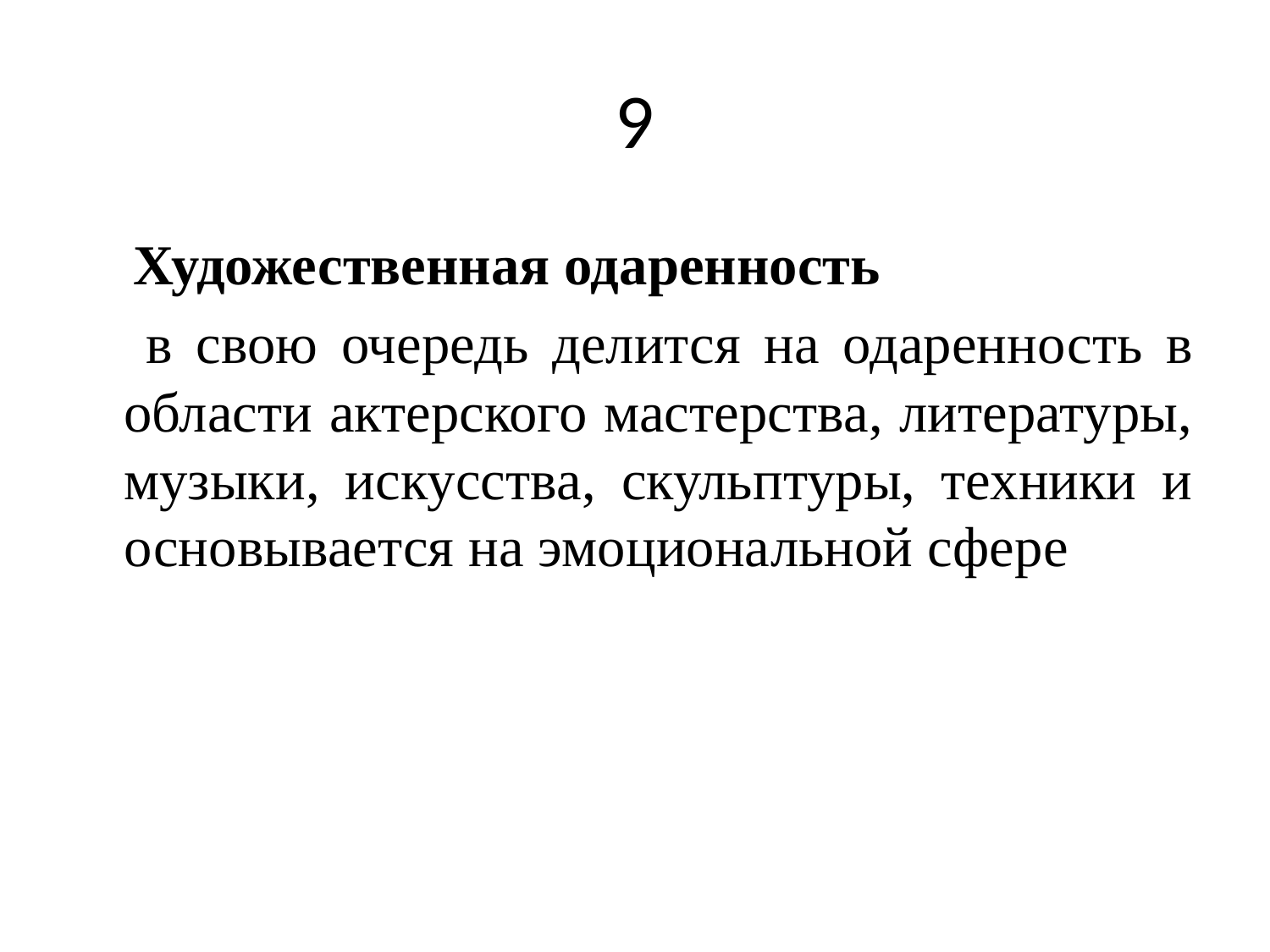

# 9
    Художественная одаренность
   в свою очередь делится на одаренность в области актерского мастерства, литературы, музыки, искусства, скульптуры, техники и основывается на эмоциональной сфере